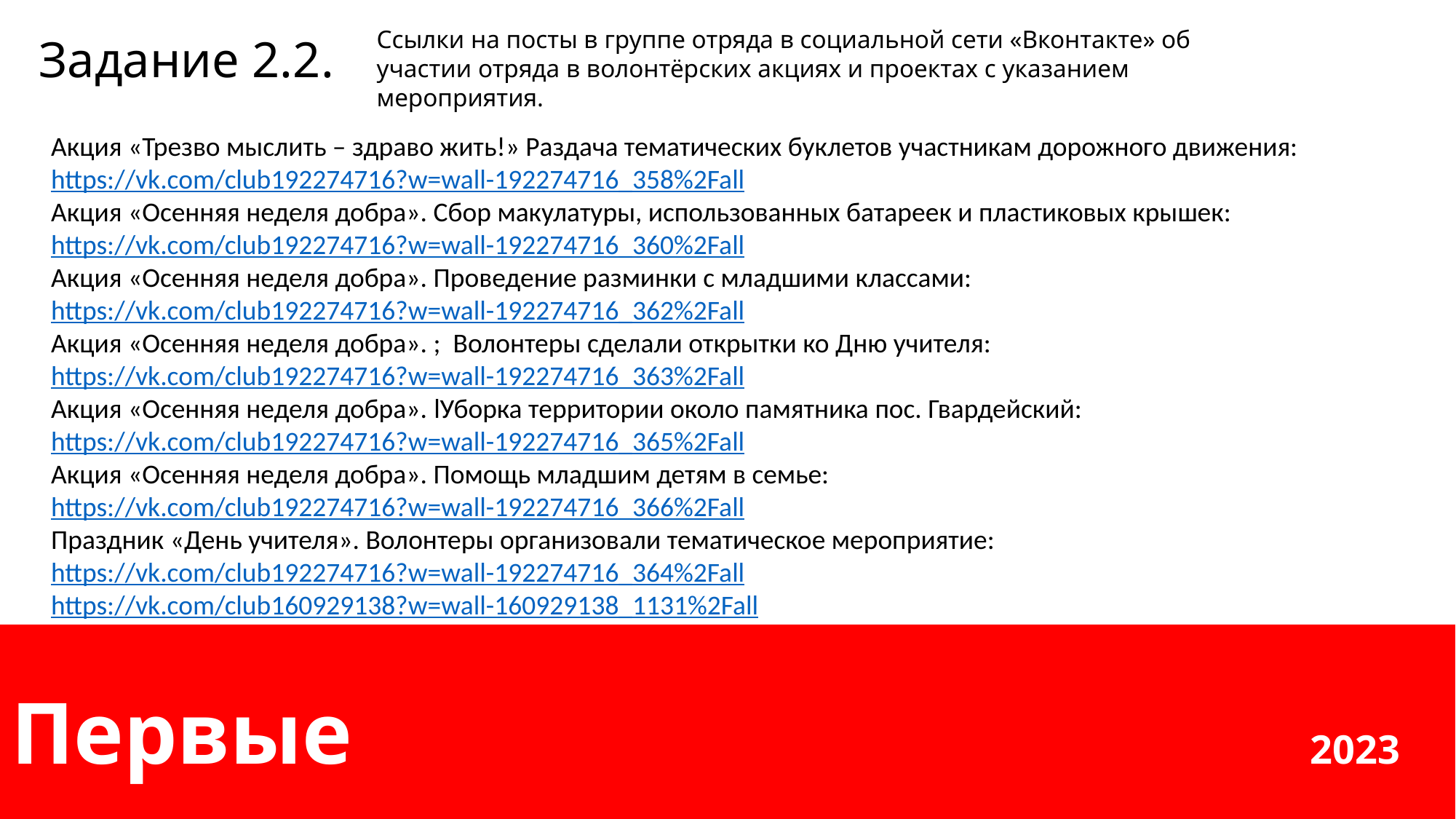

# Задание 2.2.
Ссылки на посты в группе отряда в социальной сети «Вконтакте» об участии отряда в волонтёрских акциях и проектах с указанием мероприятия.

Акция «Трезво мыслить – здраво жить!» Раздача тематических буклетов участникам дорожного движения:
https://vk.com/club192274716?w=wall-192274716_358%2Fall
Акция «Осенняя неделя добра». Сбор макулатуры, использованных батареек и пластиковых крышек: https://vk.com/club192274716?w=wall-192274716_360%2Fall
Акция «Осенняя неделя добра». Проведение разминки с младшими классами:
https://vk.com/club192274716?w=wall-192274716_362%2Fall
Акция «Осенняя неделя добра». ;  Волонтеры сделали открытки ко Дню учителя:
https://vk.com/club192274716?w=wall-192274716_363%2Fall
Акция «Осенняя неделя добра». lУборка территории около памятника пос. Гвардейский:
https://vk.com/club192274716?w=wall-192274716_365%2Fall
Акция «Осенняя неделя добра». Помощь младшим детям в семье:
https://vk.com/club192274716?w=wall-192274716_366%2Fall
Праздник «День учителя». Волонтеры организовали тематическое мероприятие:
https://vk.com/club192274716?w=wall-192274716_364%2Fall
https://vk.com/club160929138?w=wall-160929138_1131%2Fall

Первые                                                                                              2023